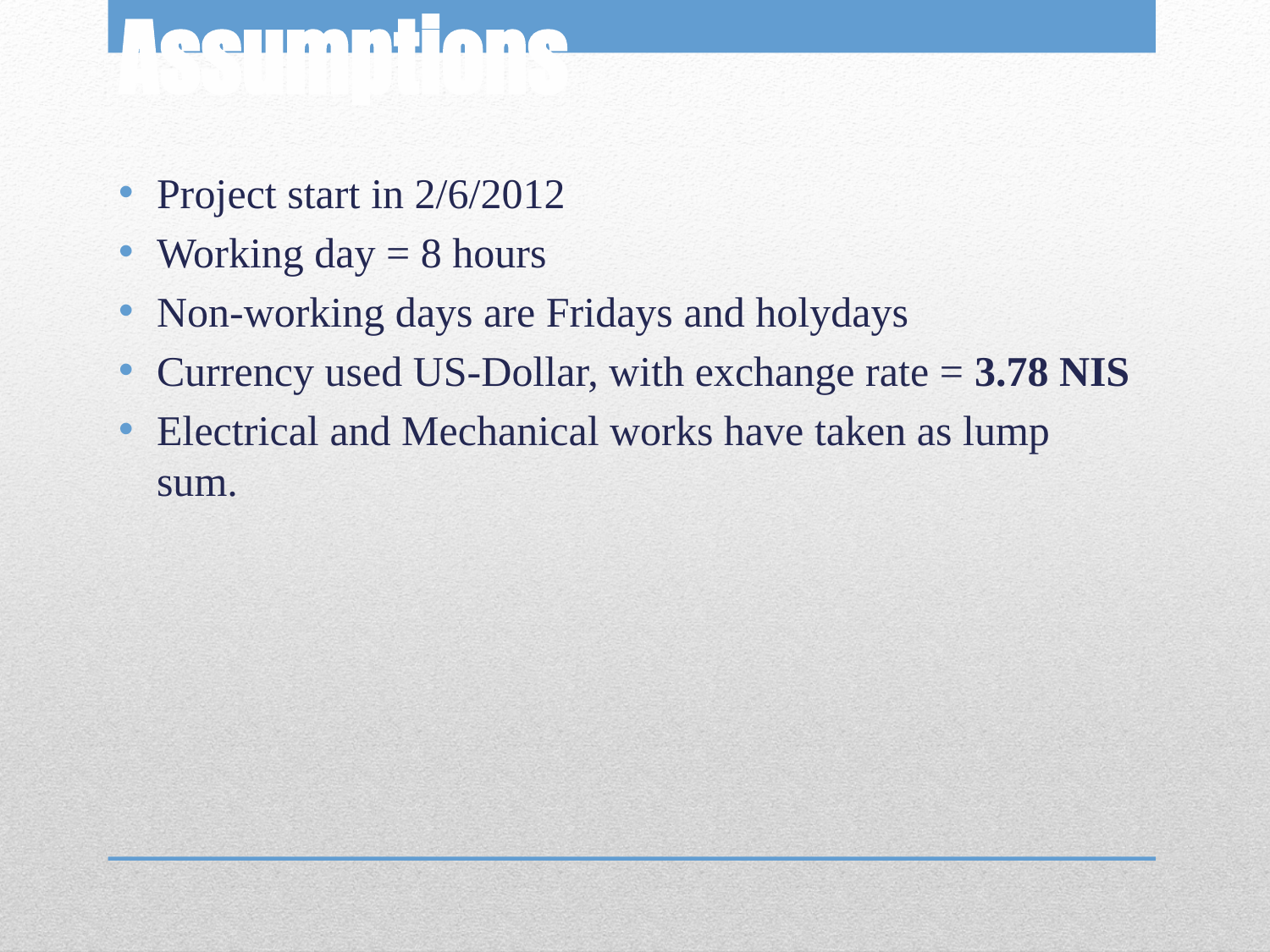

Assumptions
Project start in 2/6/2012
Working day = 8 hours
Non-working days are Fridays and holydays
Currency used US-Dollar, with exchange rate = 3.78 NIS
Electrical and Mechanical works have taken as lump sum.